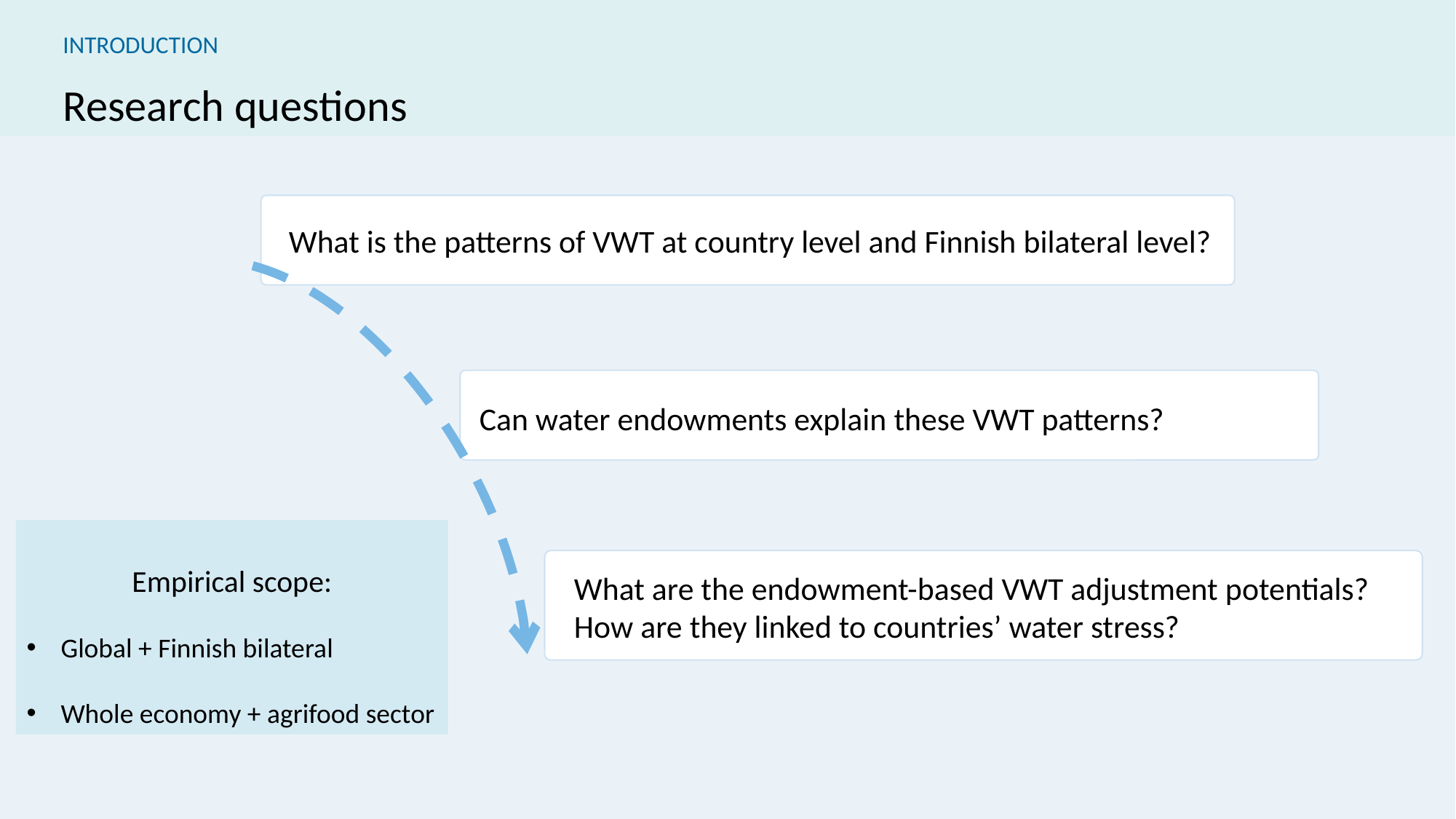

INTRODUCTION
Research questions

What is the patterns of VWT at country level and Finnish bilateral level?

Can water endowments explain these VWT patterns?
Empirical scope:
Global + Finnish bilateral
Whole economy + agrifood sector

What are the endowment-based VWT adjustment potentials?
How are they linked to countries’ water stress?